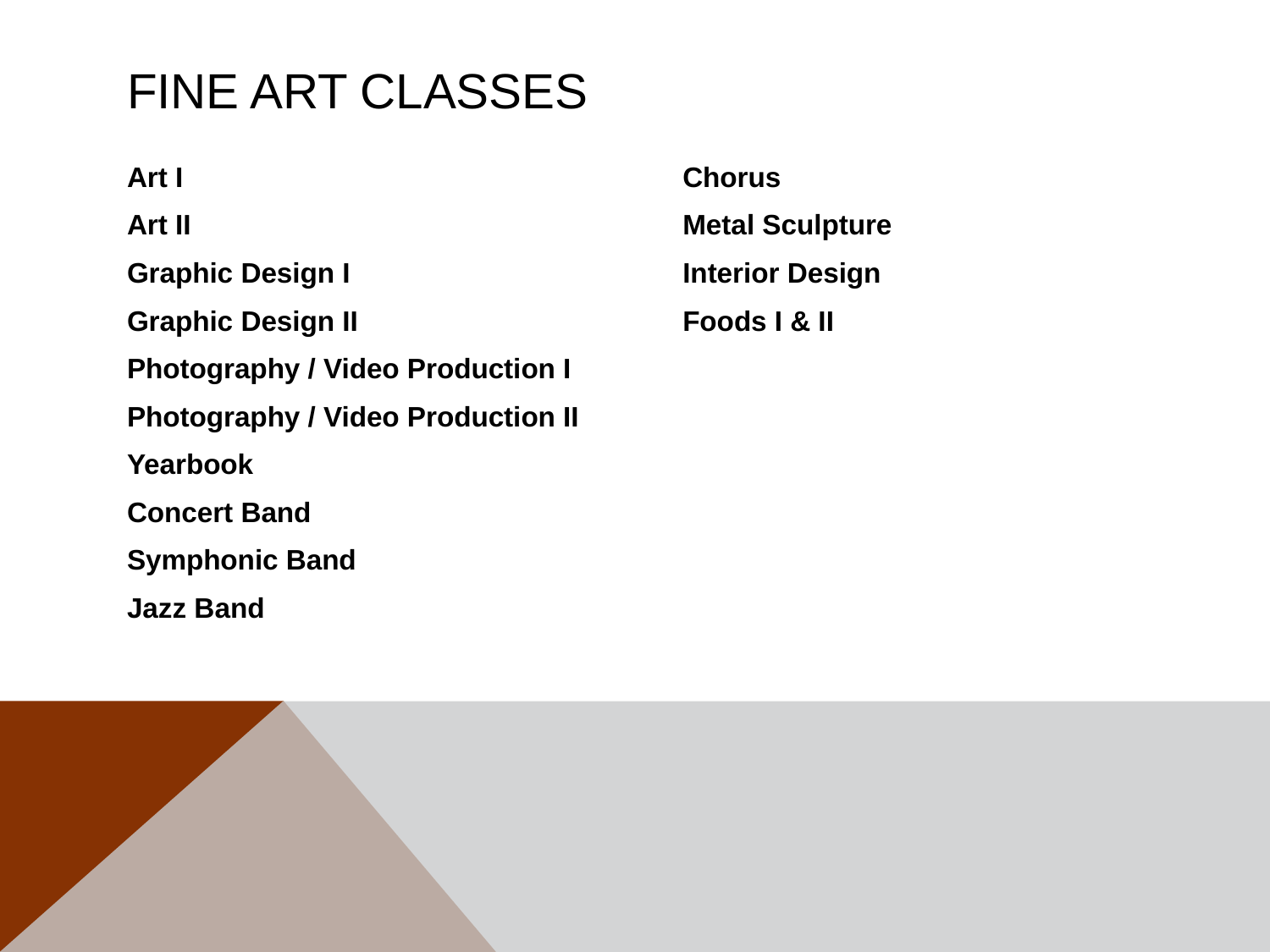

# Fine Art classes
Art I				Chorus
Art II				Metal Sculpture
Graphic Design I			Interior Design
Graphic Design II			Foods I & II
Photography / Video Production I
Photography / Video Production II
Yearbook
Concert Band
Symphonic Band
Jazz Band